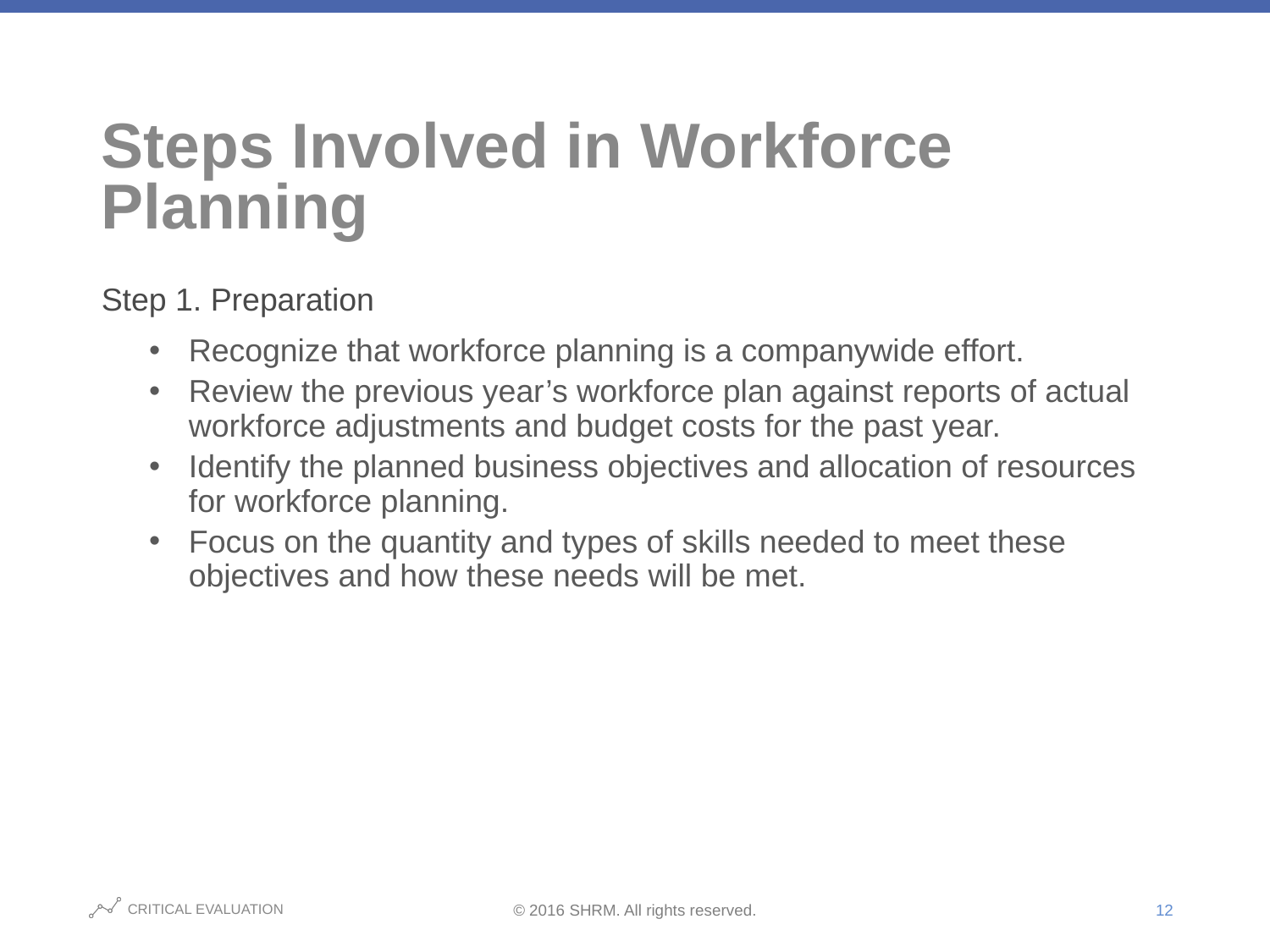

# Steps Involved in Workforce Planning
Step 1. Preparation
Recognize that workforce planning is a companywide effort.
Review the previous year’s workforce plan against reports of actual workforce adjustments and budget costs for the past year.
Identify the planned business objectives and allocation of resources for workforce planning.
Focus on the quantity and types of skills needed to meet these objectives and how these needs will be met.
12